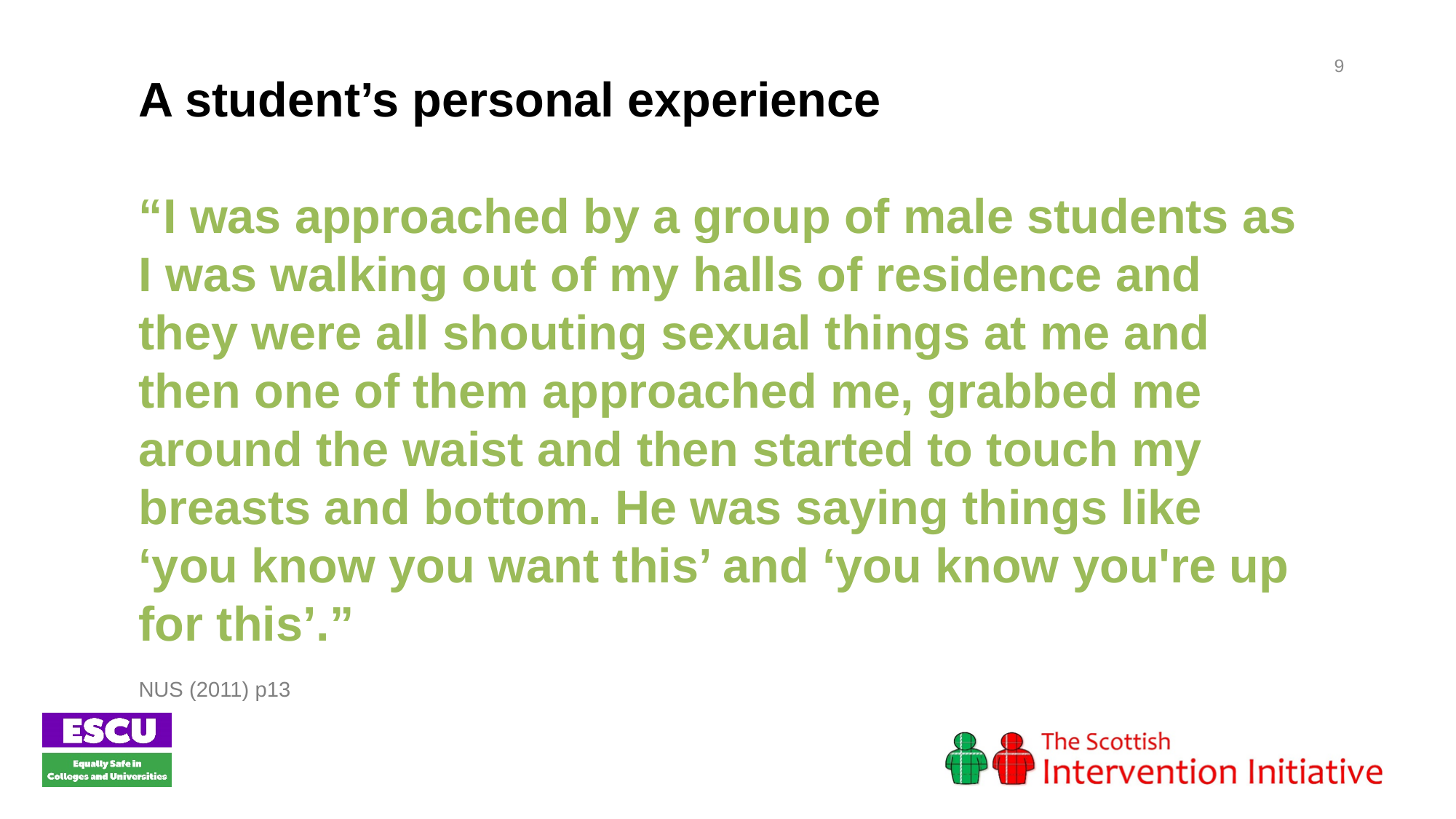

9
A student’s personal experience

“I was approached by a group of male students as I was walking out of my halls of residence and they were all shouting sexual things at me and then one of them approached me, grabbed me around the waist and then started to touch my breasts and bottom. He was saying things like ‘you know you want this’ and ‘you know you're up for this’.”

NUS (2011) p13